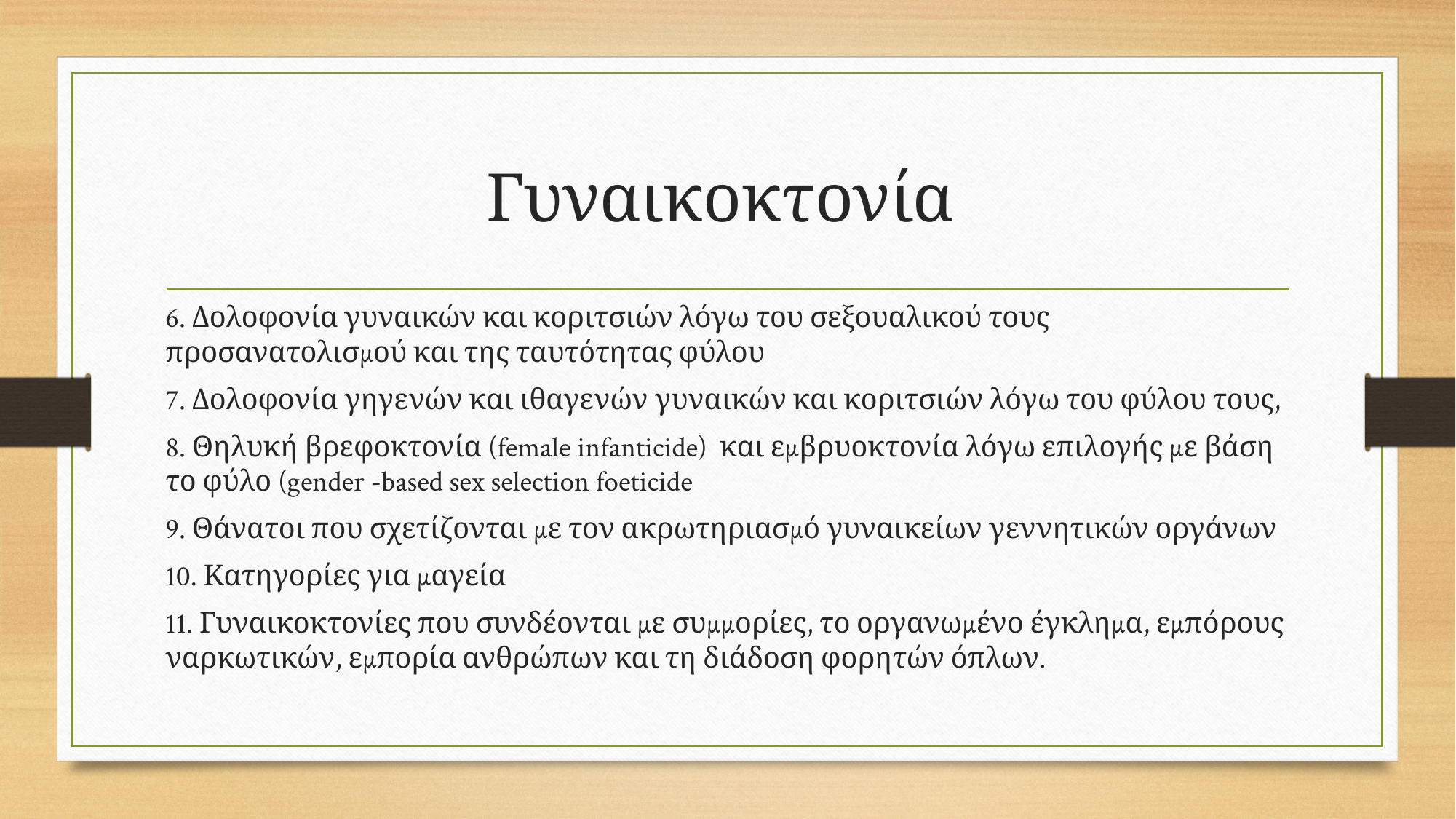

# Γυναικοκτονία
6. Δολοφονία γυναικών και κοριτσιών λόγω του σεξουαλικού τους προσανατολισμού και της ταυτότητας φύλου
7. Δολοφονία γηγενών και ιθαγενών γυναικών και κοριτσιών λόγω του φύλου τους,
8. Θηλυκή βρεφοκτονία (female infanticide)  και εμβρυοκτονία λόγω επιλογής με βάση το φύλο (gender -based sex selection foeticide
9. Θάνατοι που σχετίζονται με τον ακρωτηριασμό γυναικείων γεννητικών οργάνων
10. Κατηγορίες για μαγεία
11. Γυναικοκτονίες που συνδέονται με συμμορίες, το οργανωμένο έγκλημα, εμπόρους ναρκωτικών, εμπορία ανθρώπων και τη διάδοση φορητών όπλων.